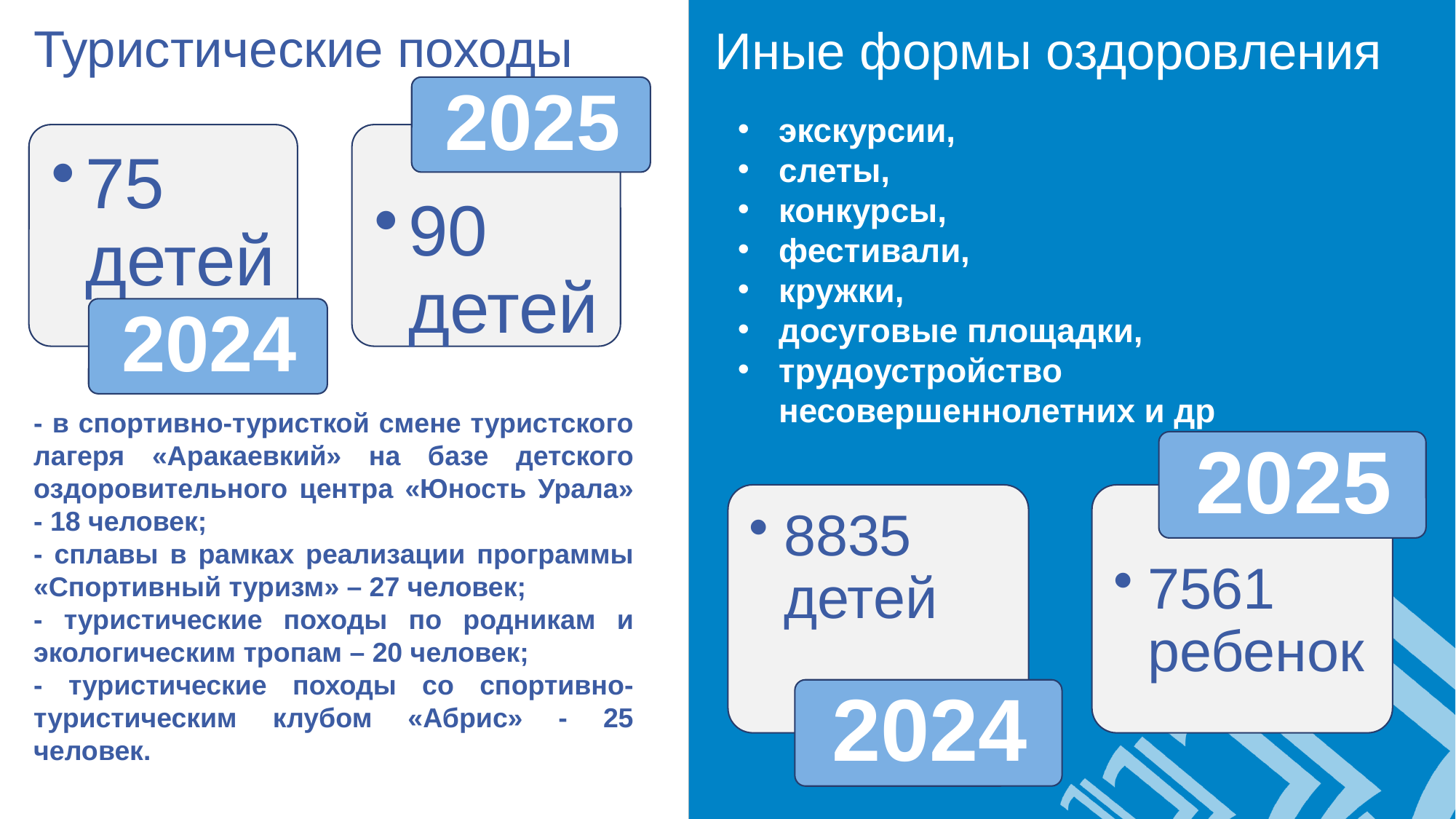

75 детей
2024
90 детей
2025
Туристические походы
Иные формы оздоровления
экскурсии,
слеты,
конкурсы,
фестивали,
кружки,
досуговые площадки,
трудоустройство несовершеннолетних и др
8835 детей
2024
7561 ребенок
2025
- в спортивно-туристкой смене туристского лагеря «Аракаевкий» на базе детского оздоровительного центра «Юность Урала» - 18 человек;
- сплавы в рамках реализации программы «Спортивный туризм» – 27 человек;
- туристические походы по родникам и экологическим тропам – 20 человек;
- туристические походы со спортивно-туристическим клубом «Абрис» - 25 человек.